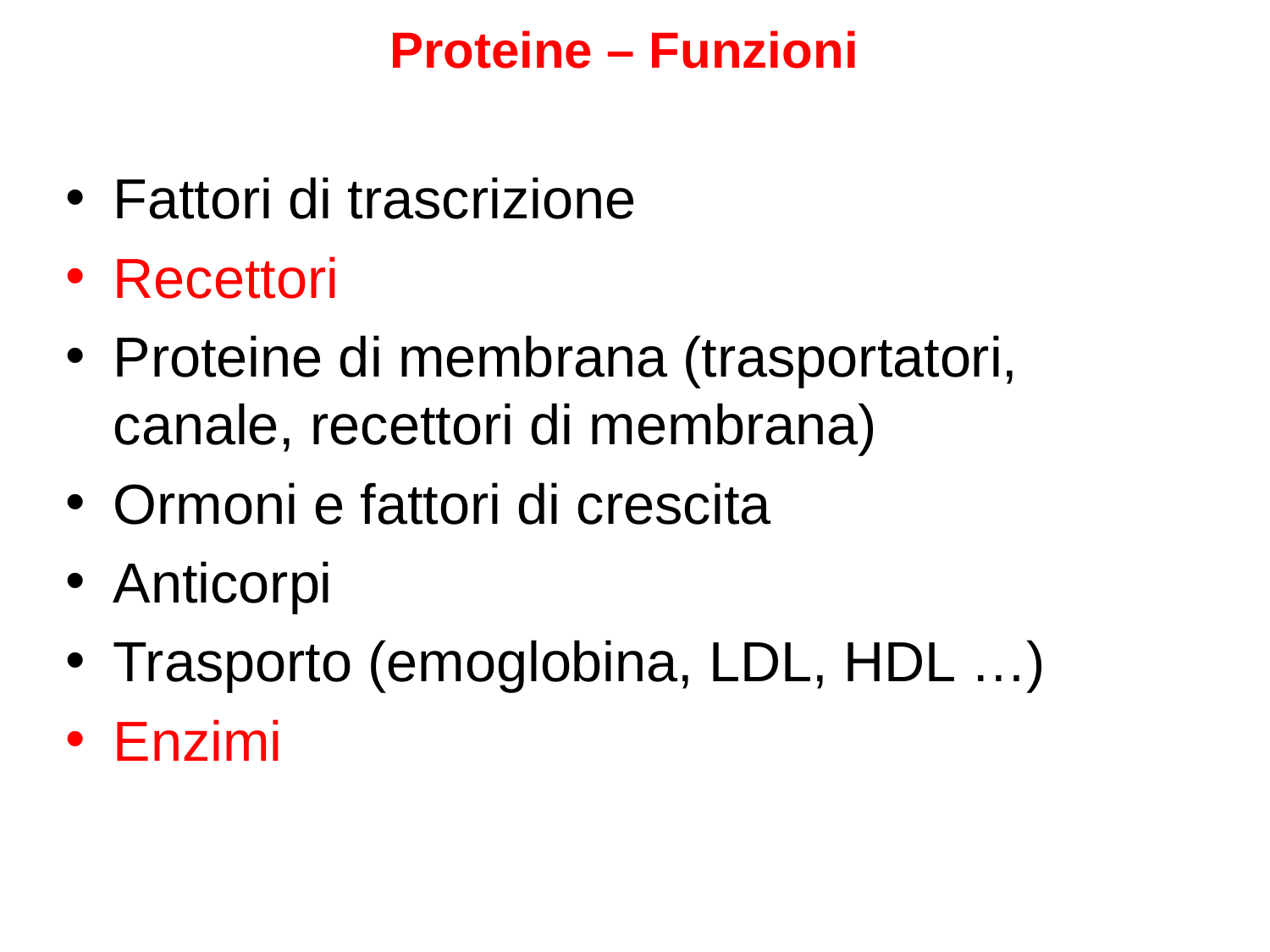

# Proteine – Funzioni
Fattori di trascrizione
Recettori
Proteine di membrana (trasportatori, canale, recettori di membrana)
Ormoni e fattori di crescita
Anticorpi
Trasporto (emoglobina, LDL, HDL …)
Enzimi